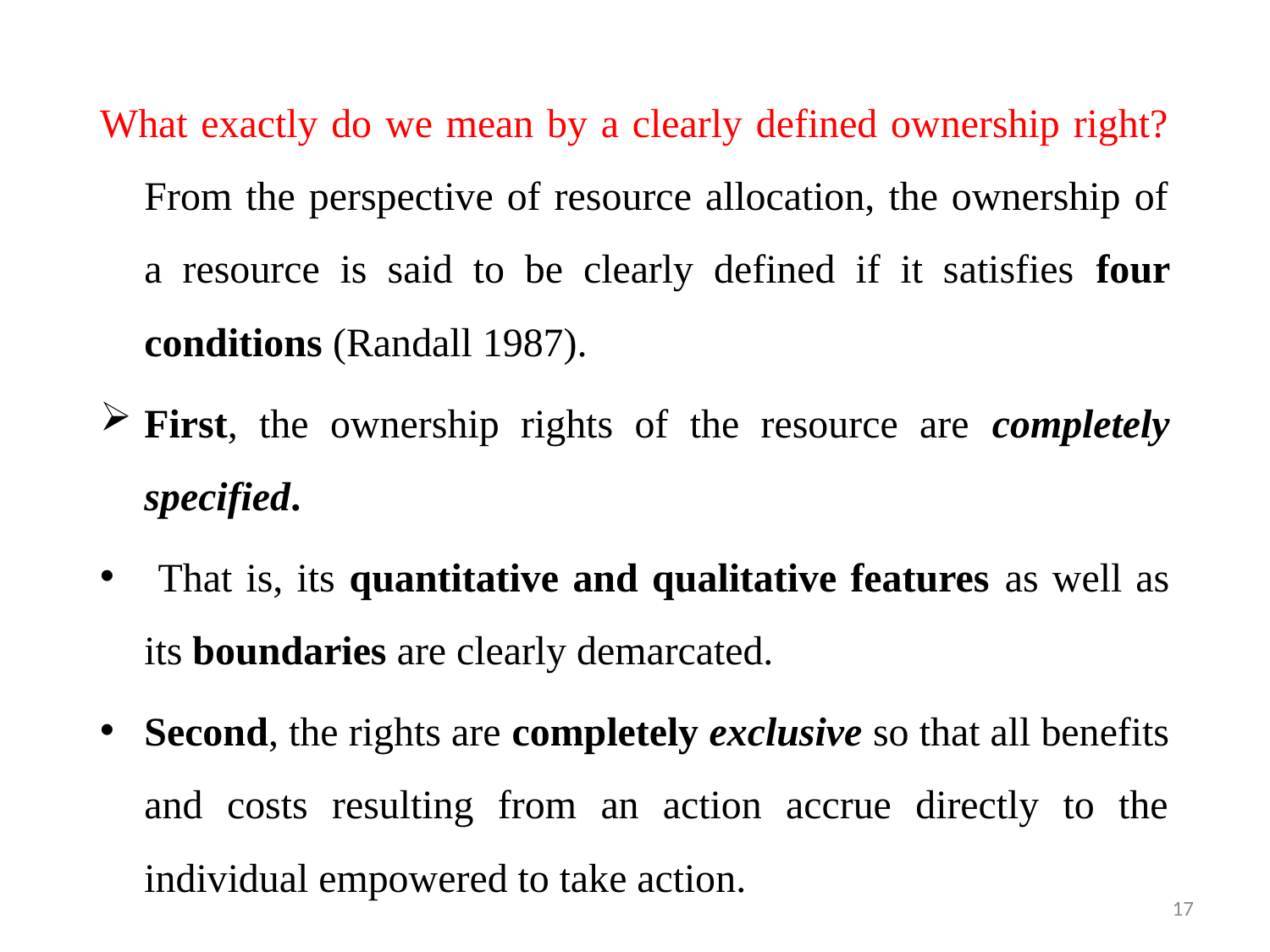

#
What exactly do we mean by a clearly defined ownership right? From the perspective of resource allocation, the ownership of a resource is said to be clearly defined if it satisfies four conditions (Randall 1987).
First, the ownership rights of the resource are completely specified.
 That is, its quantitative and qualitative features as well as its boundaries are clearly demarcated.
Second, the rights are completely exclusive so that all benefits and costs resulting from an action accrue directly to the individual empowered to take action.
17